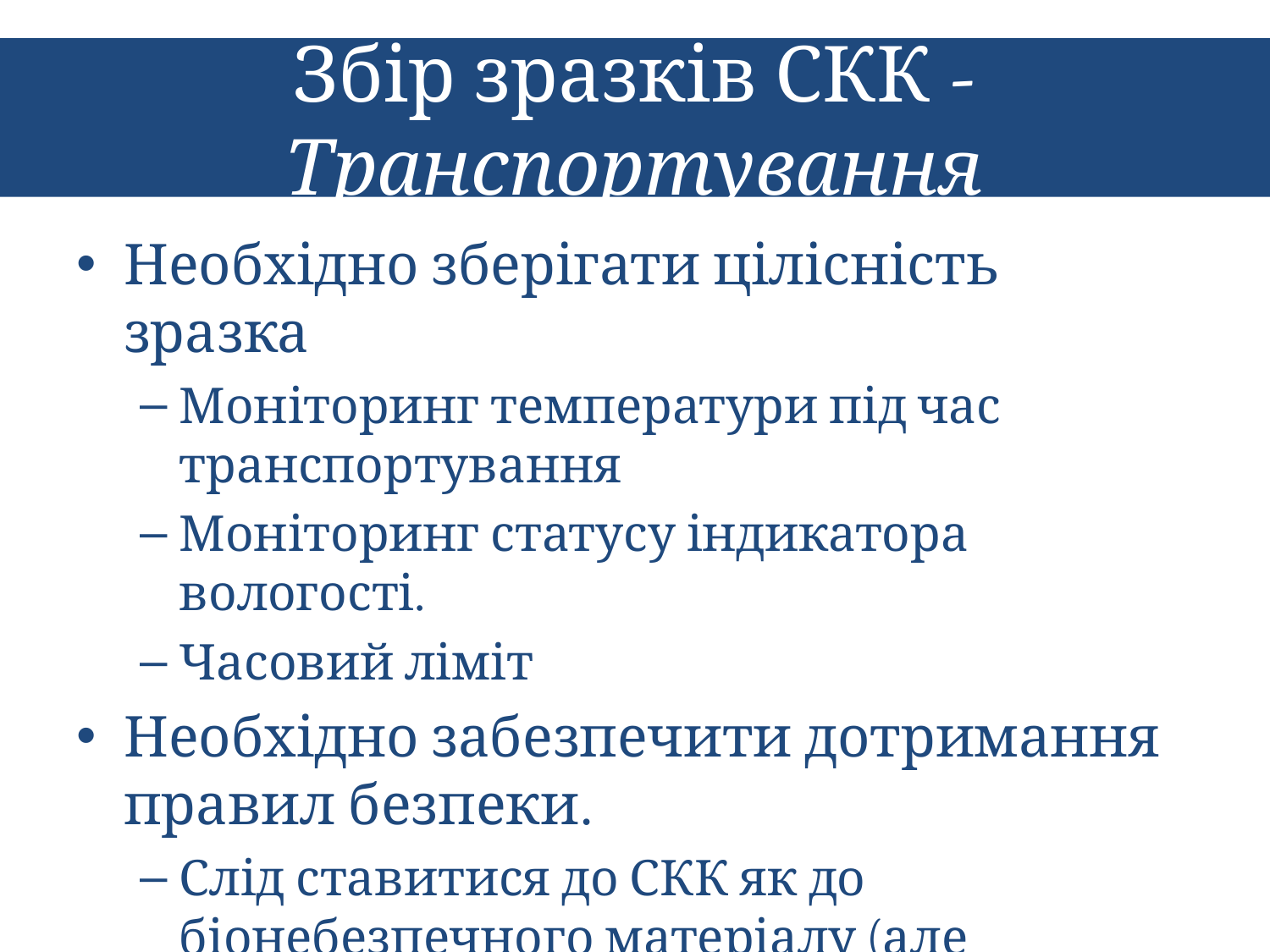

# Збір зразків СКК - Транспортування
Необхідно зберігати цілісність зразка
Моніторинг температури під час транспортування
Моніторинг статусу індикатора вологості.
Часовий ліміт
Необхідно забезпечити дотримання правил безпеки.
Слід ставитися до СКК як до біонебезпечного матеріалу (але потрійна упаковка не потрібна)